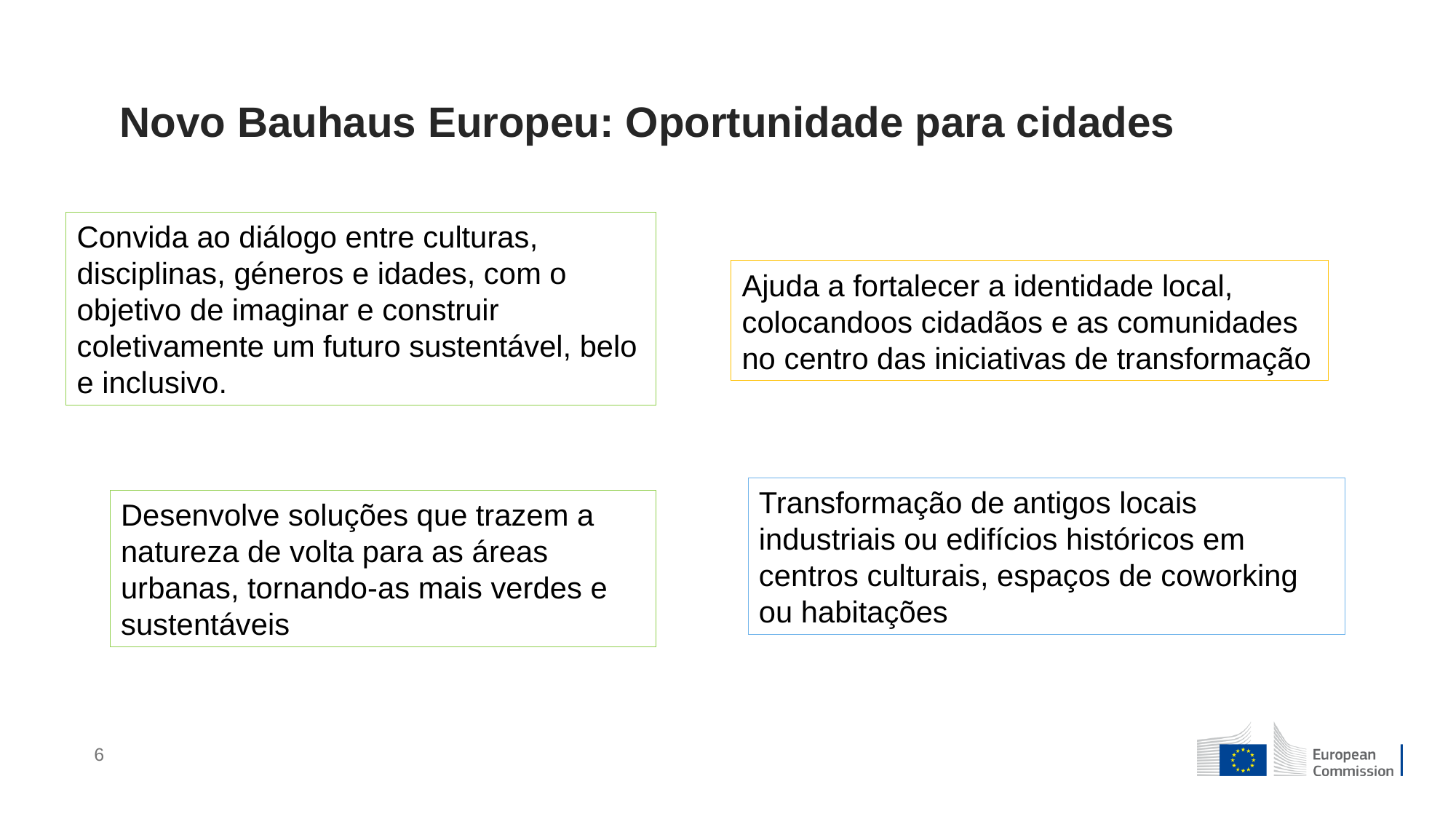

Novo Bauhaus Europeu: Oportunidade para cidades
Convida ao diálogo entre culturas, disciplinas, géneros e idades, com o objetivo de imaginar e construir coletivamente um futuro sustentável, belo e inclusivo.
Ajuda a fortalecer a identidade local, colocandoos cidadãos e as comunidades no centro das iniciativas de transformação
Transformação de antigos locais industriais ou edifícios históricos em centros culturais, espaços de coworking ou habitações
Desenvolve soluções que trazem a natureza de volta para as áreas urbanas, tornando-as mais verdes e sustentáveis
6